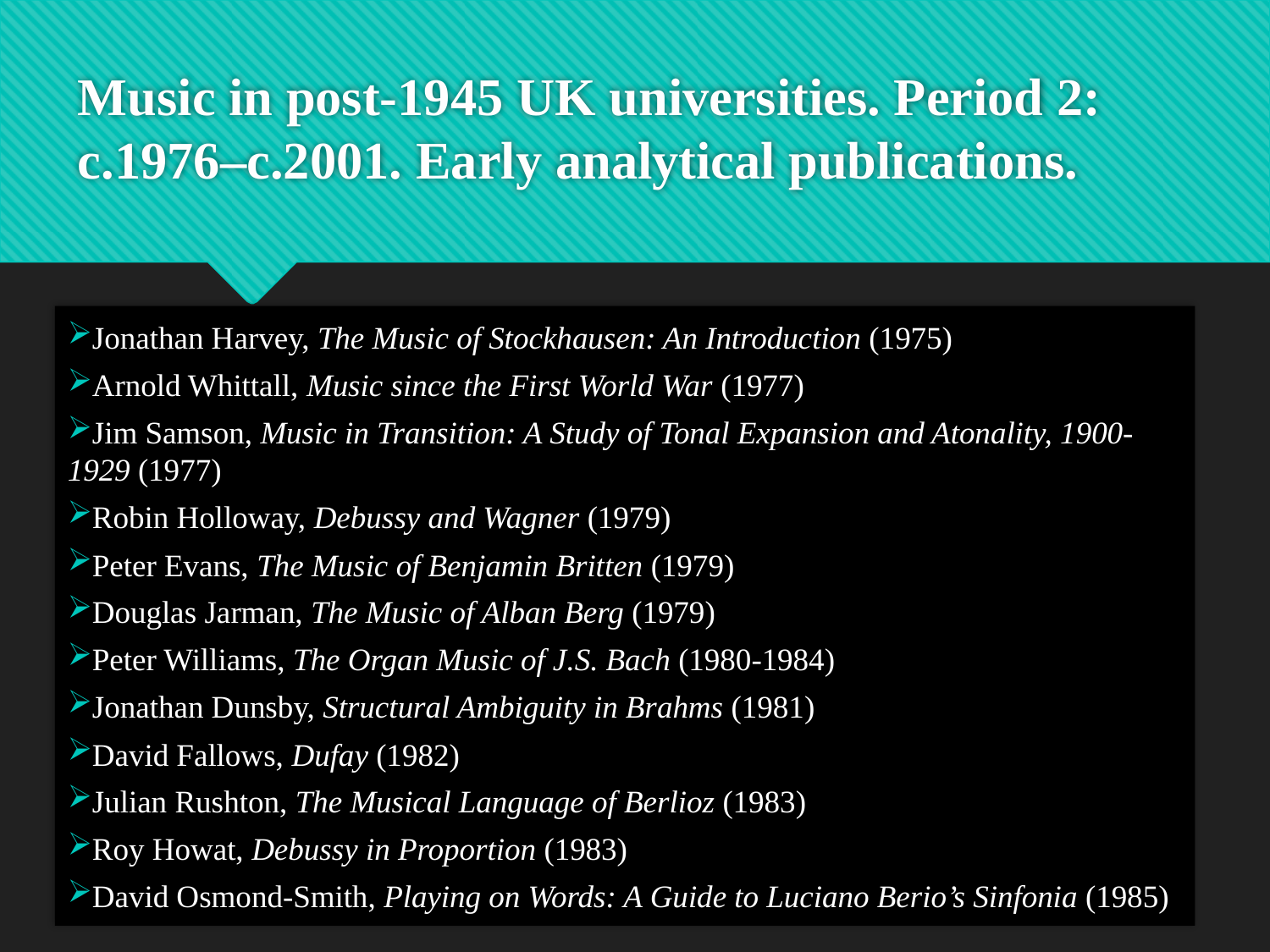

# Music in post-1945 UK universities. Period 2: c.1976–c.2001. Early analytical publications.
Jonathan Harvey, The Music of Stockhausen: An Introduction (1975)
Arnold Whittall, Music since the First World War (1977)
Jim Samson, Music in Transition: A Study of Tonal Expansion and Atonality, 1900-1929 (1977)
Robin Holloway, Debussy and Wagner (1979)
Peter Evans, The Music of Benjamin Britten (1979)
Douglas Jarman, The Music of Alban Berg (1979)
Peter Williams, The Organ Music of J.S. Bach (1980-1984)
Jonathan Dunsby, Structural Ambiguity in Brahms (1981)
David Fallows, Dufay (1982)
Julian Rushton, The Musical Language of Berlioz (1983)
Roy Howat, Debussy in Proportion (1983)
David Osmond-Smith, Playing on Words: A Guide to Luciano Berio’s Sinfonia (1985)